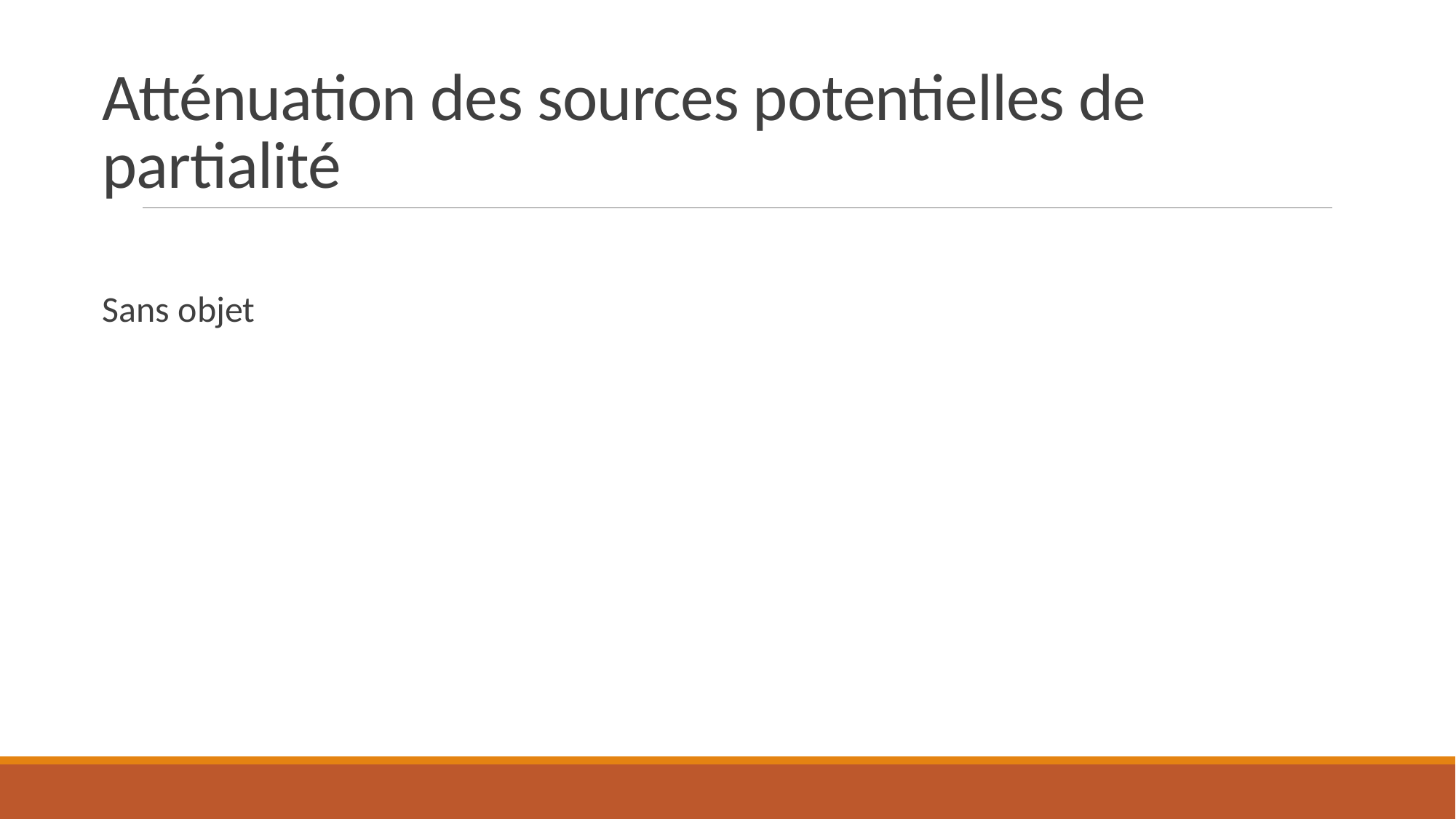

# Atténuation des sources potentielles de partialité

Sans objet